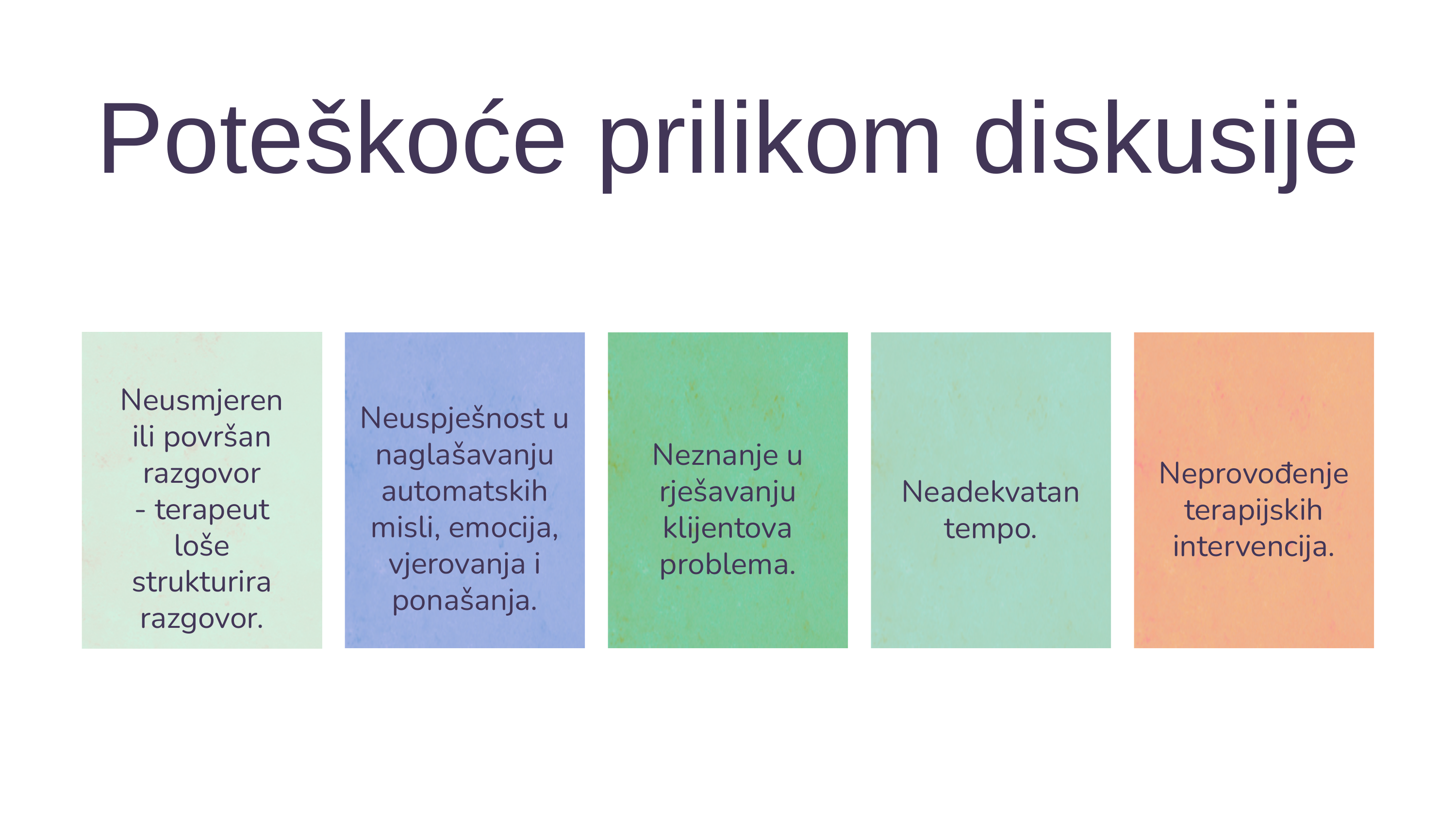

Poteškoće prilikom diskusije

Neusmjeren ili površan razgovor
- terapeut loše strukturira razgovor.
Neuspješnost u naglašavanju automatskih misli, emocija, vjerovanja i ponašanja.
Neznanje u rješavanju klijentova problema.
Neprovođenje terapijskih intervencija.
Neadekvatan tempo.